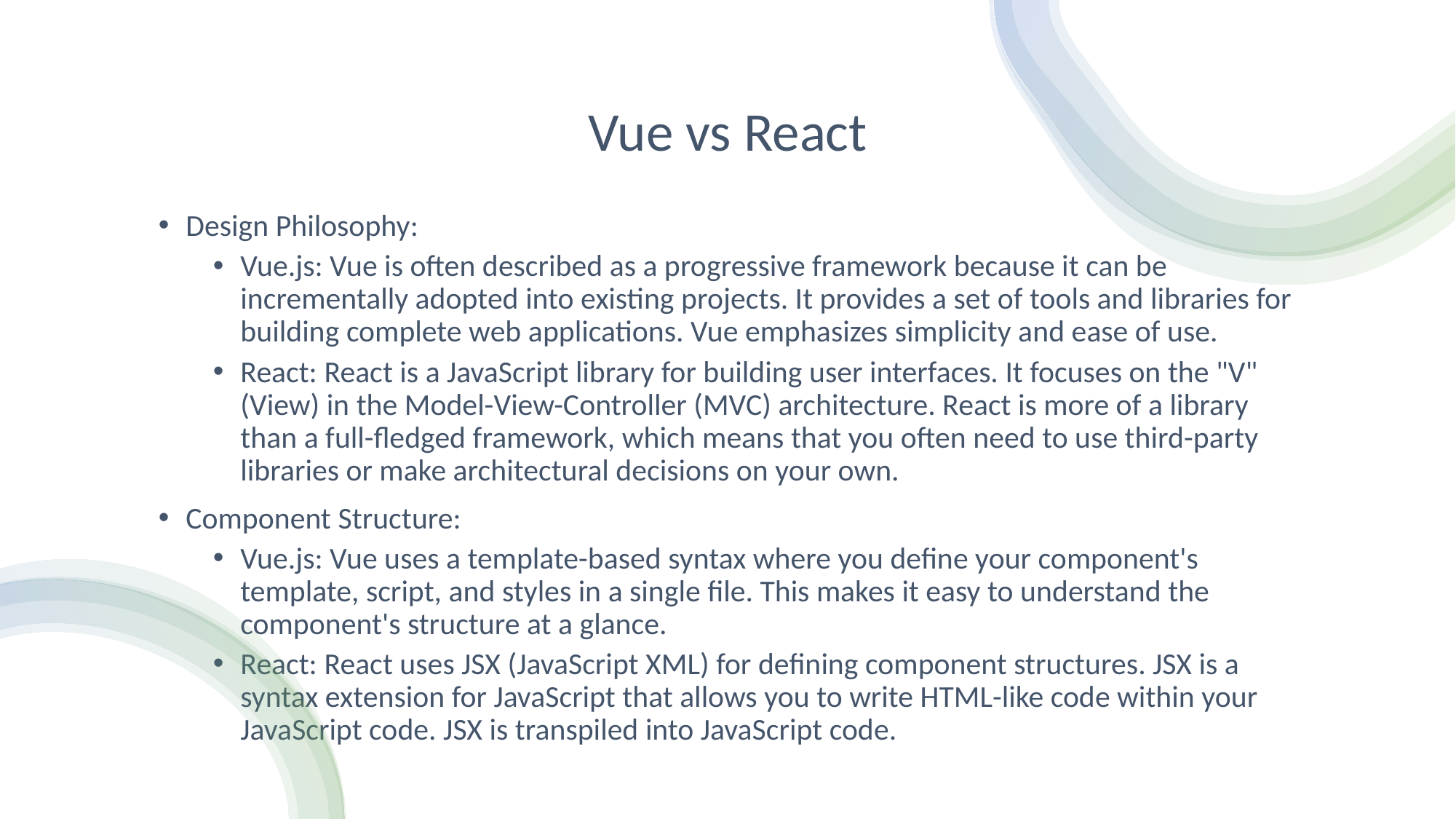

# Vue vs React
Design Philosophy:
Vue.js: Vue is often described as a progressive framework because it can be incrementally adopted into existing projects. It provides a set of tools and libraries for building complete web applications. Vue emphasizes simplicity and ease of use.
React: React is a JavaScript library for building user interfaces. It focuses on the "V" (View) in the Model-View-Controller (MVC) architecture. React is more of a library than a full-fledged framework, which means that you often need to use third-party libraries or make architectural decisions on your own.
Component Structure:
Vue.js: Vue uses a template-based syntax where you define your component's template, script, and styles in a single file. This makes it easy to understand the component's structure at a glance.
React: React uses JSX (JavaScript XML) for defining component structures. JSX is a syntax extension for JavaScript that allows you to write HTML-like code within your JavaScript code. JSX is transpiled into JavaScript code.